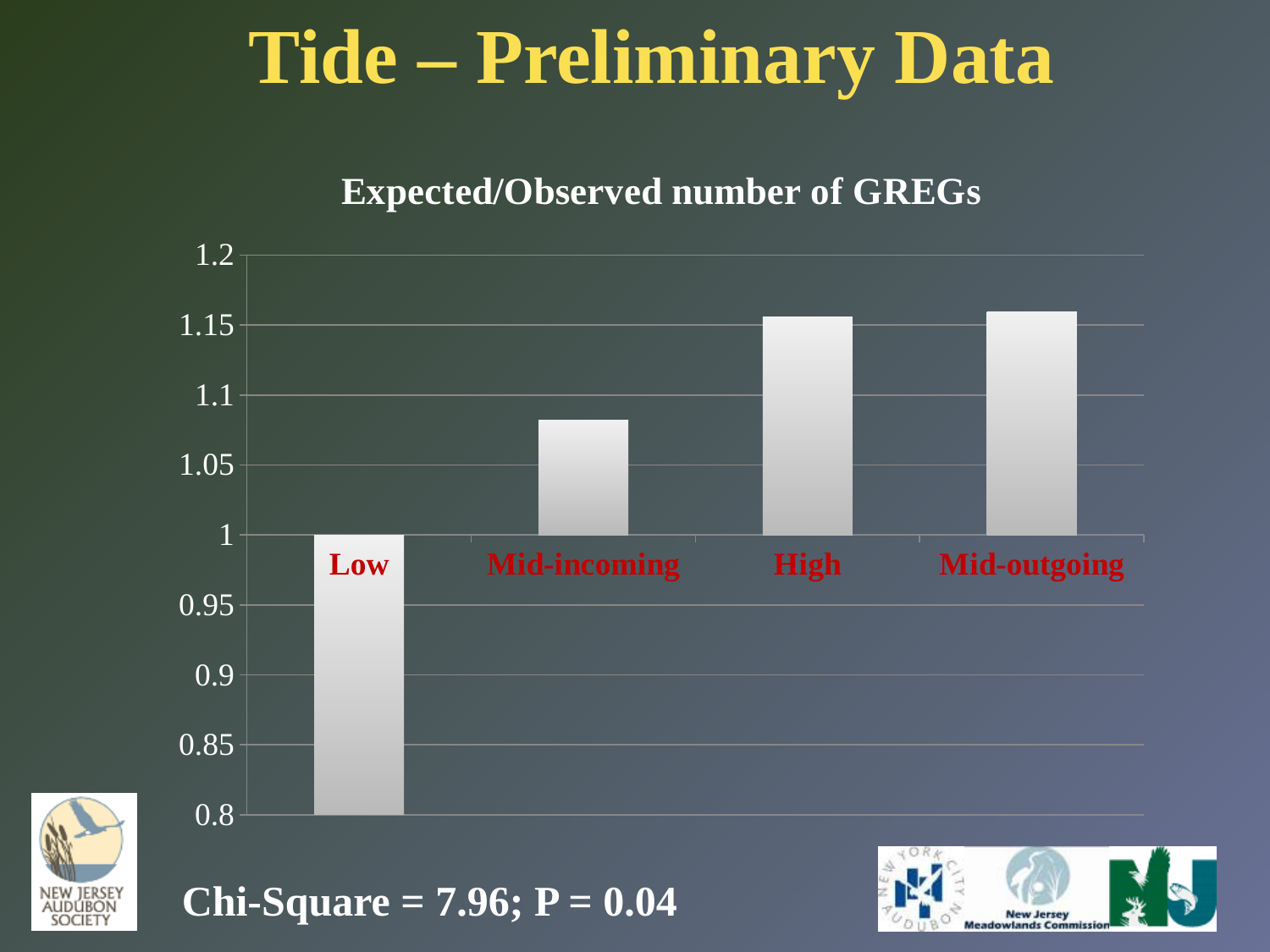

Tide – Preliminary Data

### Chart: Expected/Observed number of GREGs

| Category |  |
|---|---|
| Low | 0.7108516483516486 |
| Mid-incoming | 1.0818815331010458 |
| High | 1.155569007263922 |
| Mid-outgoing | 1.1596638655462188 |
Chi-Square = 7.96; P = 0.04